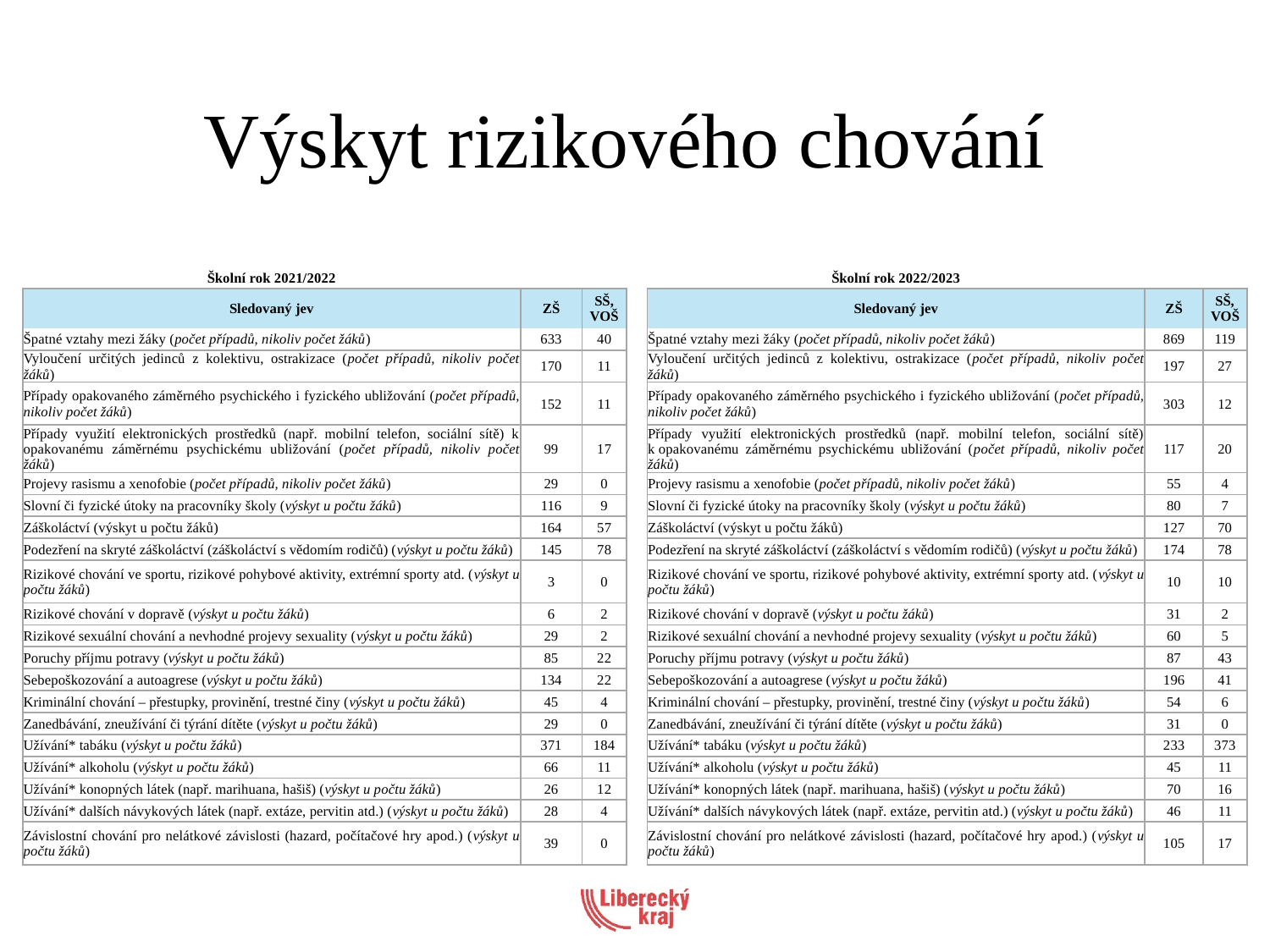

# Výskyt rizikového chování
| Školní rok 2021/2022 |  |  |  | Školní rok 2022/2023 |  |  |
| --- | --- | --- | --- | --- | --- | --- |
| Sledovaný jev | ZŠ | SŠ, VOŠ |  | Sledovaný jev | ZŠ | SŠ, VOŠ |
| Špatné vztahy mezi žáky (počet případů, nikoliv počet žáků) | 633 | 40 |  | Špatné vztahy mezi žáky (počet případů, nikoliv počet žáků) | 869 | 119 |
| Vyloučení určitých jedinců z kolektivu, ostrakizace (počet případů, nikoliv počet žáků) | 170 | 11 |  | Vyloučení určitých jedinců z kolektivu, ostrakizace (počet případů, nikoliv počet žáků) | 197 | 27 |
| Případy opakovaného záměrného psychického i fyzického ubližování (počet případů, nikoliv počet žáků) | 152 | 11 |  | Případy opakovaného záměrného psychického i fyzického ubližování (počet případů, nikoliv počet žáků) | 303 | 12 |
| Případy využití elektronických prostředků (např. mobilní telefon, sociální sítě) k opakovanému záměrnému psychickému ubližování (počet případů, nikoliv počet žáků) | 99 | 17 |  | Případy využití elektronických prostředků (např. mobilní telefon, sociální sítě) k opakovanému záměrnému psychickému ubližování (počet případů, nikoliv počet žáků) | 117 | 20 |
| Projevy rasismu a xenofobie (počet případů, nikoliv počet žáků) | 29 | 0 |  | Projevy rasismu a xenofobie (počet případů, nikoliv počet žáků) | 55 | 4 |
| Slovní či fyzické útoky na pracovníky školy (výskyt u počtu žáků) | 116 | 9 |  | Slovní či fyzické útoky na pracovníky školy (výskyt u počtu žáků) | 80 | 7 |
| Záškoláctví (výskyt u počtu žáků) | 164 | 57 |  | Záškoláctví (výskyt u počtu žáků) | 127 | 70 |
| Podezření na skryté záškoláctví (záškoláctví s vědomím rodičů) (výskyt u počtu žáků) | 145 | 78 |  | Podezření na skryté záškoláctví (záškoláctví s vědomím rodičů) (výskyt u počtu žáků) | 174 | 78 |
| Rizikové chování ve sportu, rizikové pohybové aktivity, extrémní sporty atd. (výskyt u počtu žáků) | 3 | 0 |  | Rizikové chování ve sportu, rizikové pohybové aktivity, extrémní sporty atd. (výskyt u počtu žáků) | 10 | 10 |
| Rizikové chování v dopravě (výskyt u počtu žáků) | 6 | 2 |  | Rizikové chování v dopravě (výskyt u počtu žáků) | 31 | 2 |
| Rizikové sexuální chování a nevhodné projevy sexuality (výskyt u počtu žáků) | 29 | 2 |  | Rizikové sexuální chování a nevhodné projevy sexuality (výskyt u počtu žáků) | 60 | 5 |
| Poruchy příjmu potravy (výskyt u počtu žáků) | 85 | 22 |  | Poruchy příjmu potravy (výskyt u počtu žáků) | 87 | 43 |
| Sebepoškozování a autoagrese (výskyt u počtu žáků) | 134 | 22 |  | Sebepoškozování a autoagrese (výskyt u počtu žáků) | 196 | 41 |
| Kriminální chování – přestupky, provinění, trestné činy (výskyt u počtu žáků) | 45 | 4 |  | Kriminální chování – přestupky, provinění, trestné činy (výskyt u počtu žáků) | 54 | 6 |
| Zanedbávání, zneužívání či týrání dítěte (výskyt u počtu žáků) | 29 | 0 |  | Zanedbávání, zneužívání či týrání dítěte (výskyt u počtu žáků) | 31 | 0 |
| Užívání\* tabáku (výskyt u počtu žáků) | 371 | 184 |  | Užívání\* tabáku (výskyt u počtu žáků) | 233 | 373 |
| Užívání\* alkoholu (výskyt u počtu žáků) | 66 | 11 |  | Užívání\* alkoholu (výskyt u počtu žáků) | 45 | 11 |
| Užívání\* konopných látek (např. marihuana, hašiš) (výskyt u počtu žáků) | 26 | 12 |  | Užívání\* konopných látek (např. marihuana, hašiš) (výskyt u počtu žáků) | 70 | 16 |
| Užívání\* dalších návykových látek (např. extáze, pervitin atd.) (výskyt u počtu žáků) | 28 | 4 |  | Užívání\* dalších návykových látek (např. extáze, pervitin atd.) (výskyt u počtu žáků) | 46 | 11 |
| Závislostní chování pro nelátkové závislosti (hazard, počítačové hry apod.) (výskyt u počtu žáků) | 39 | 0 |  | Závislostní chování pro nelátkové závislosti (hazard, počítačové hry apod.) (výskyt u počtu žáků) | 105 | 17 |